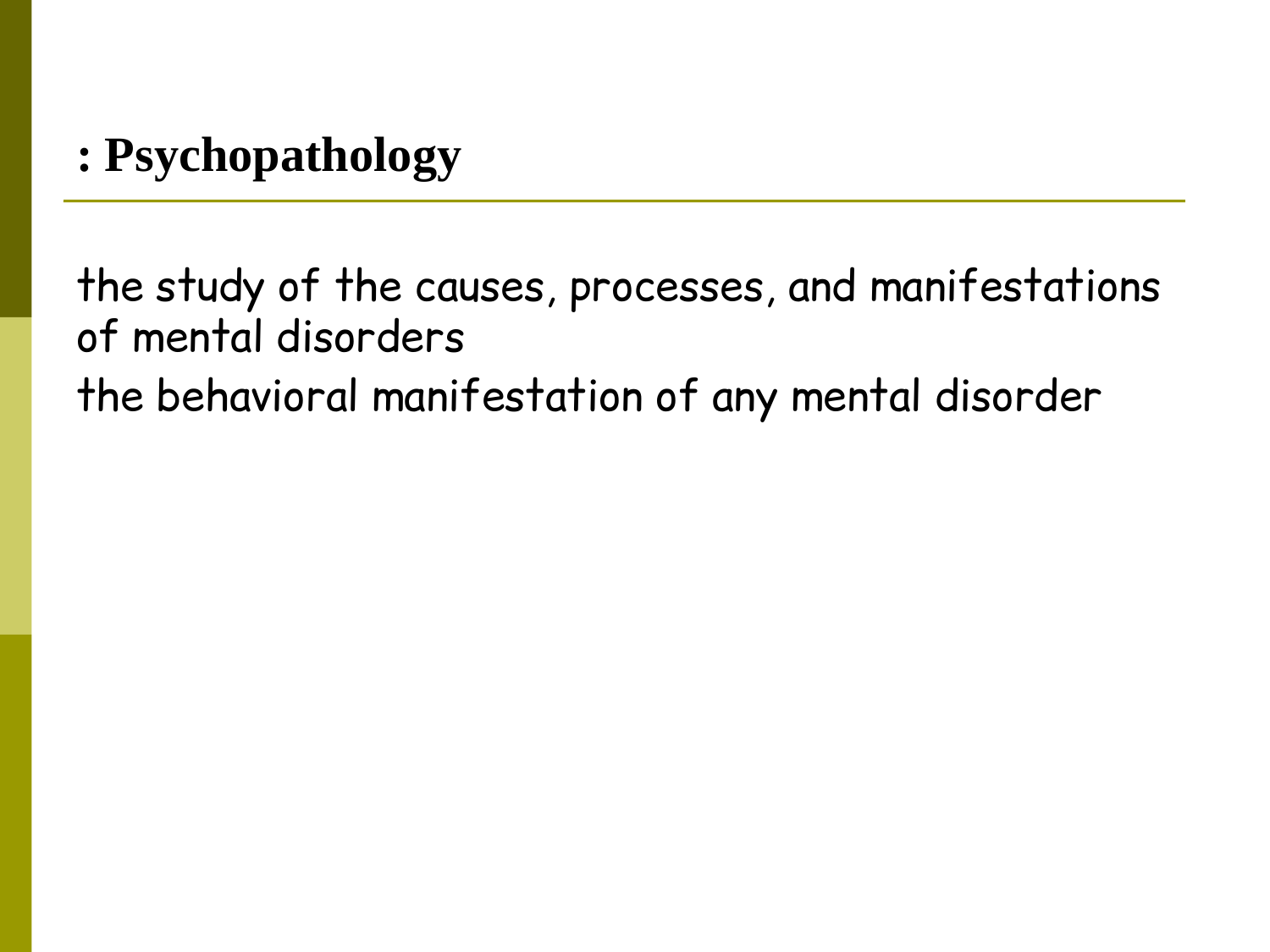

Psychopathology :

the study of the causes, processes, and manifestations of mental disorders
the behavioral manifestation of any mental disorder